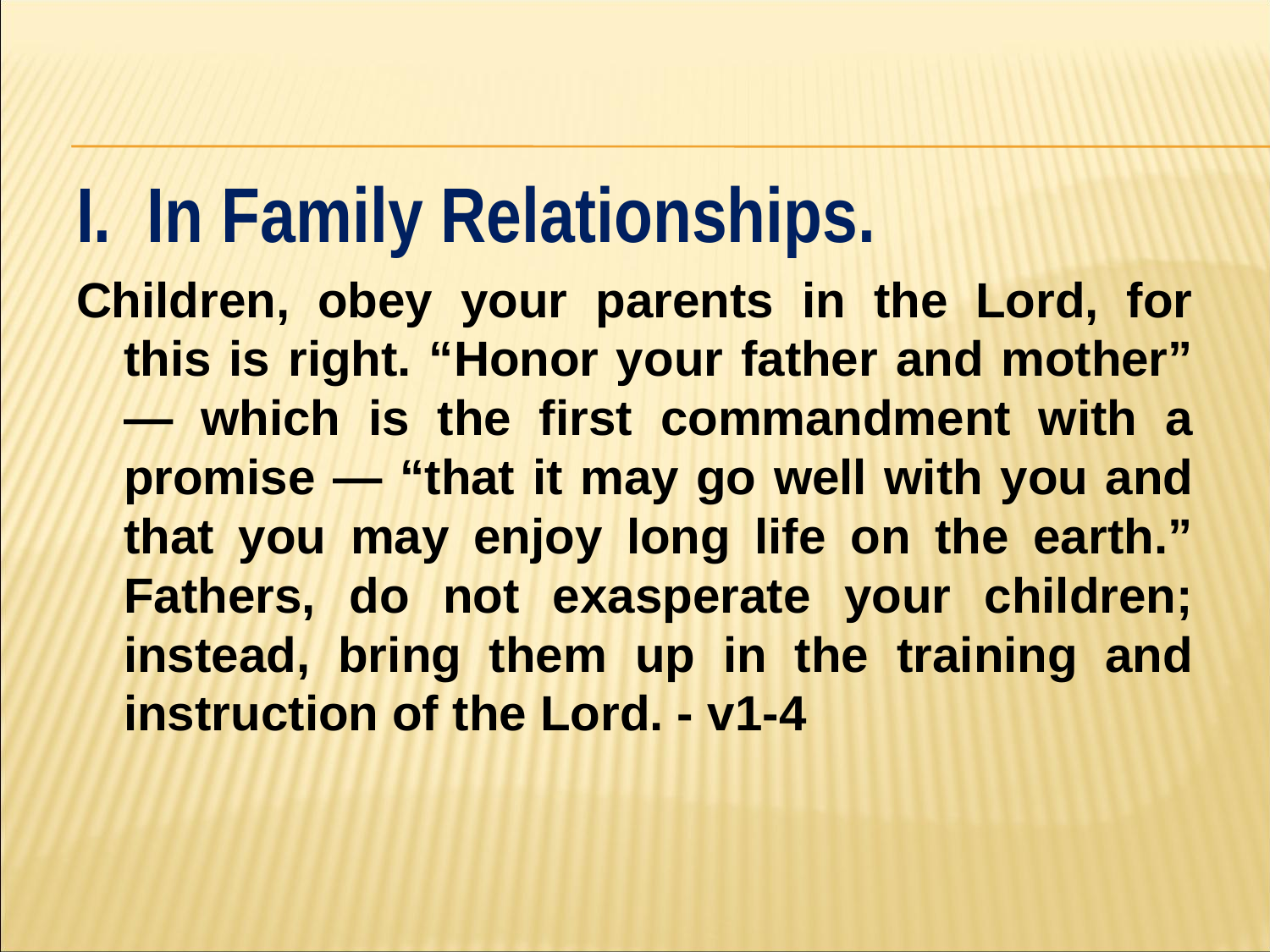

#
I.  In Family Relationships.
Children, obey your parents in the Lord, for this is right. “Honor your father and mother” — which is the first commandment with a promise — “that it may go well with you and that you may enjoy long life on the earth.” Fathers, do not exasperate your children; instead, bring them up in the training and instruction of the Lord. - v1-4